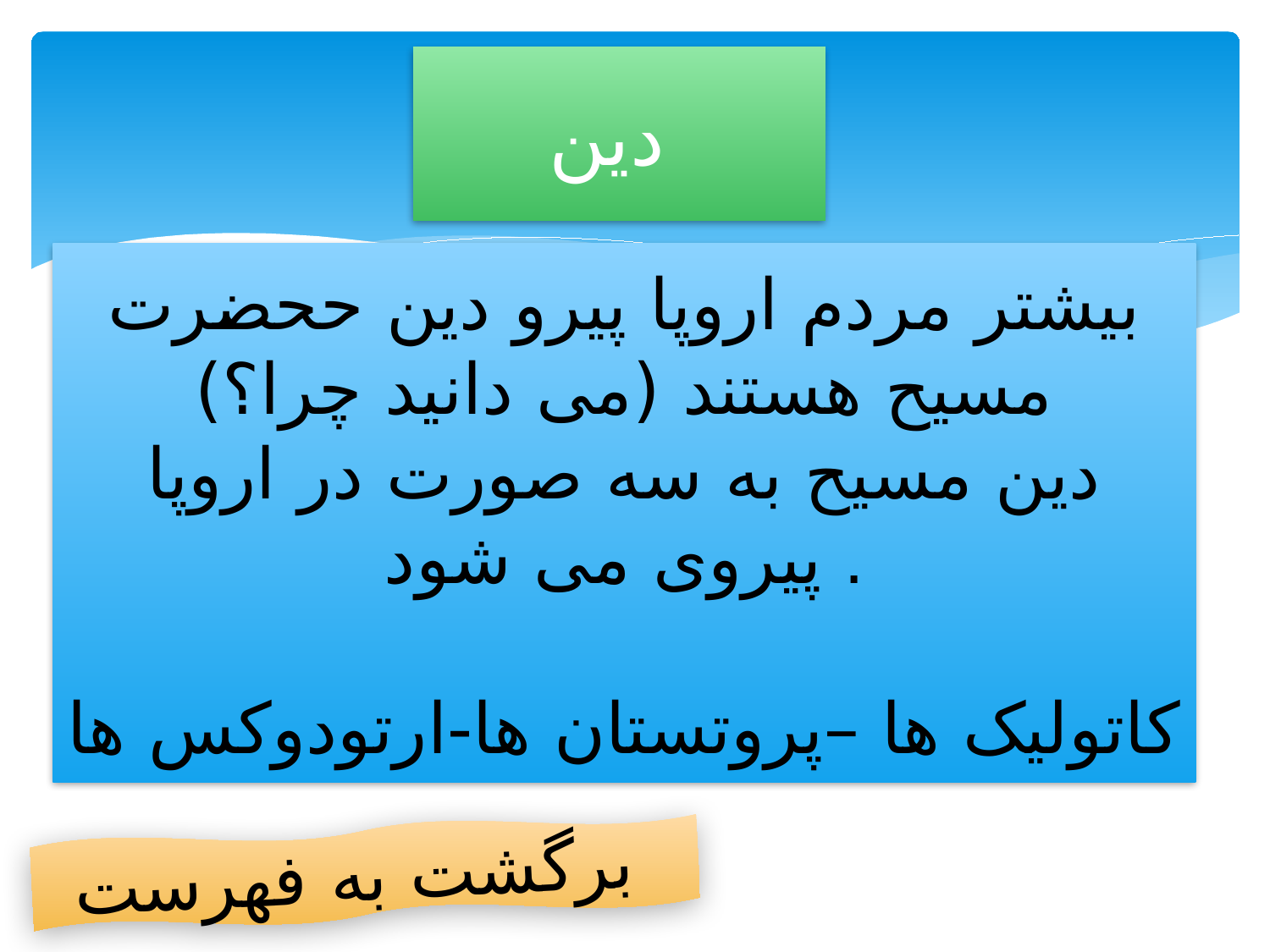

# دین
بیشتر مردم اروپا پیرو دین ححضرت مسیح هستند (می دانید چرا؟)
دین مسیح به سه صورت در اروپا پیروی می شود .

کاتولیک ها –پروتستان ها-ارتودوکس ها
برگشت به فهرست